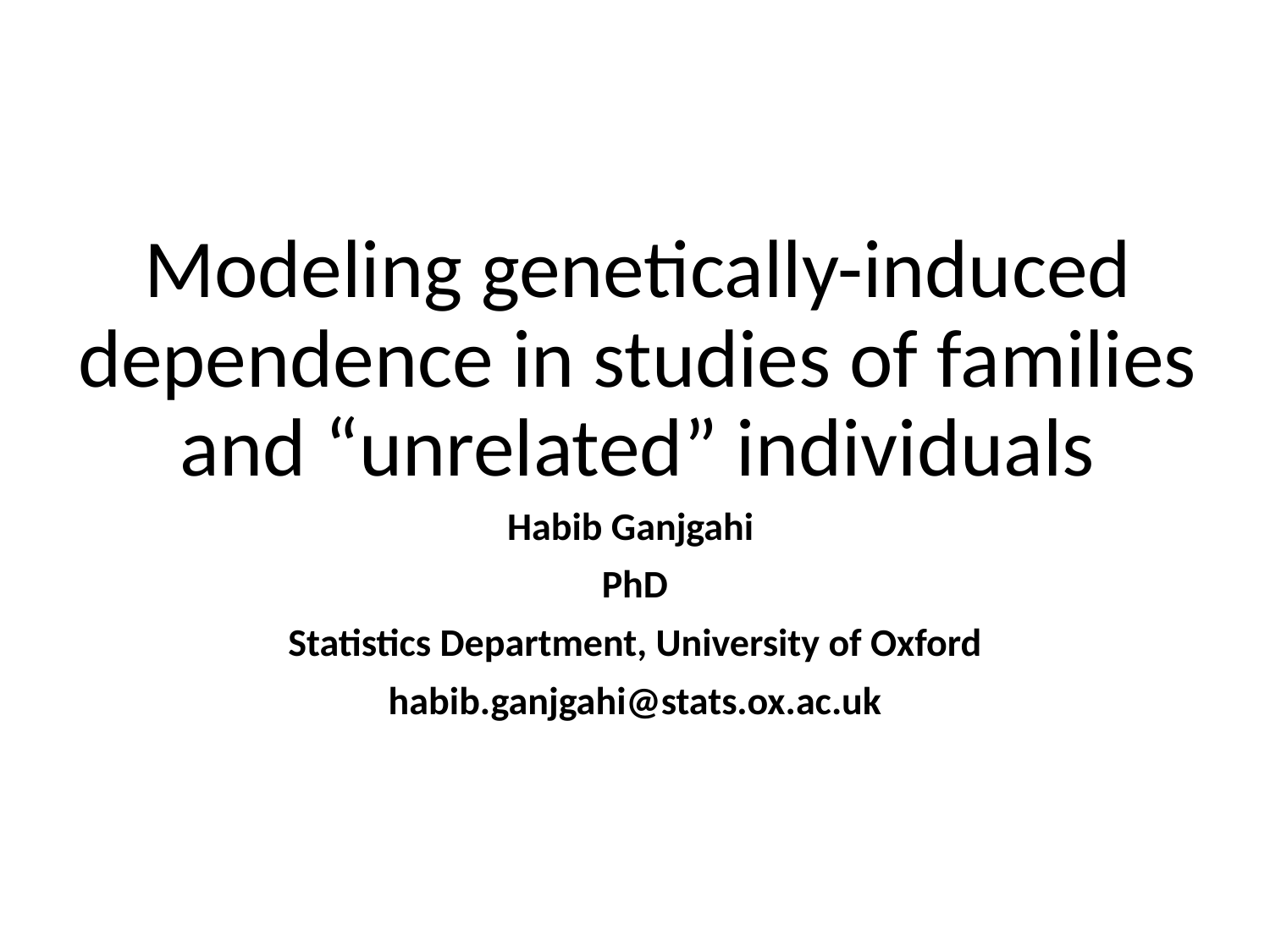

# Modeling genetically-induced dependence in studies of families and “unrelated” individuals
Habib Ganjgahi
PhD
Statistics Department, University of Oxford
habib.ganjgahi@stats.ox.ac.uk